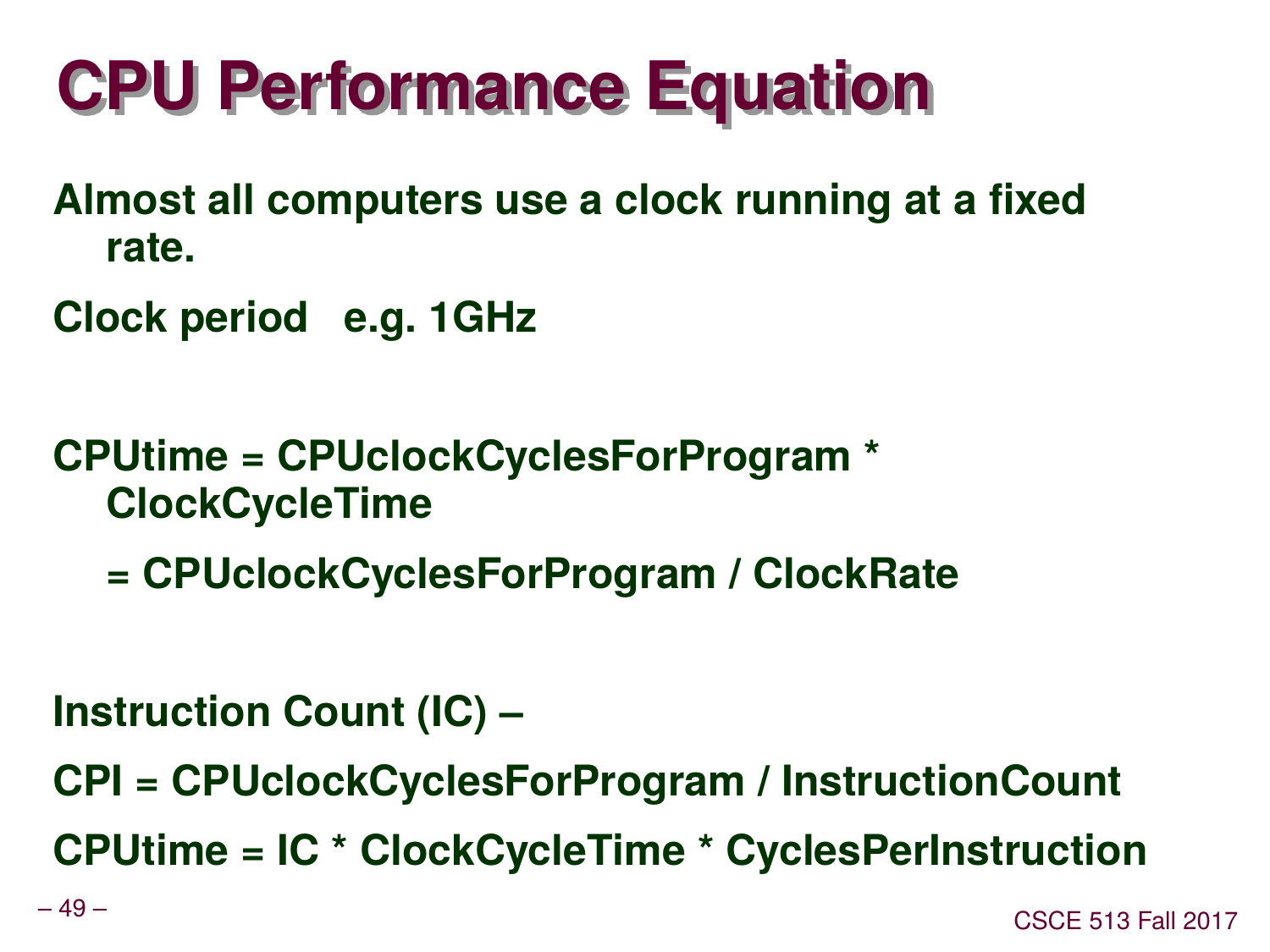

# CPU Performance Equation
Almost all computers use a clock running at a fixed rate.
Clock period   e.g. 1GHz

CPUtime = CPUclockCyclesForProgram * ClockCycleTime
	= CPUclockCyclesForProgram / ClockRate

Instruction Count (IC) –
CPI = CPUclockCyclesForProgram / InstructionCount
CPUtime = IC * ClockCycleTime * CyclesPerInstruction